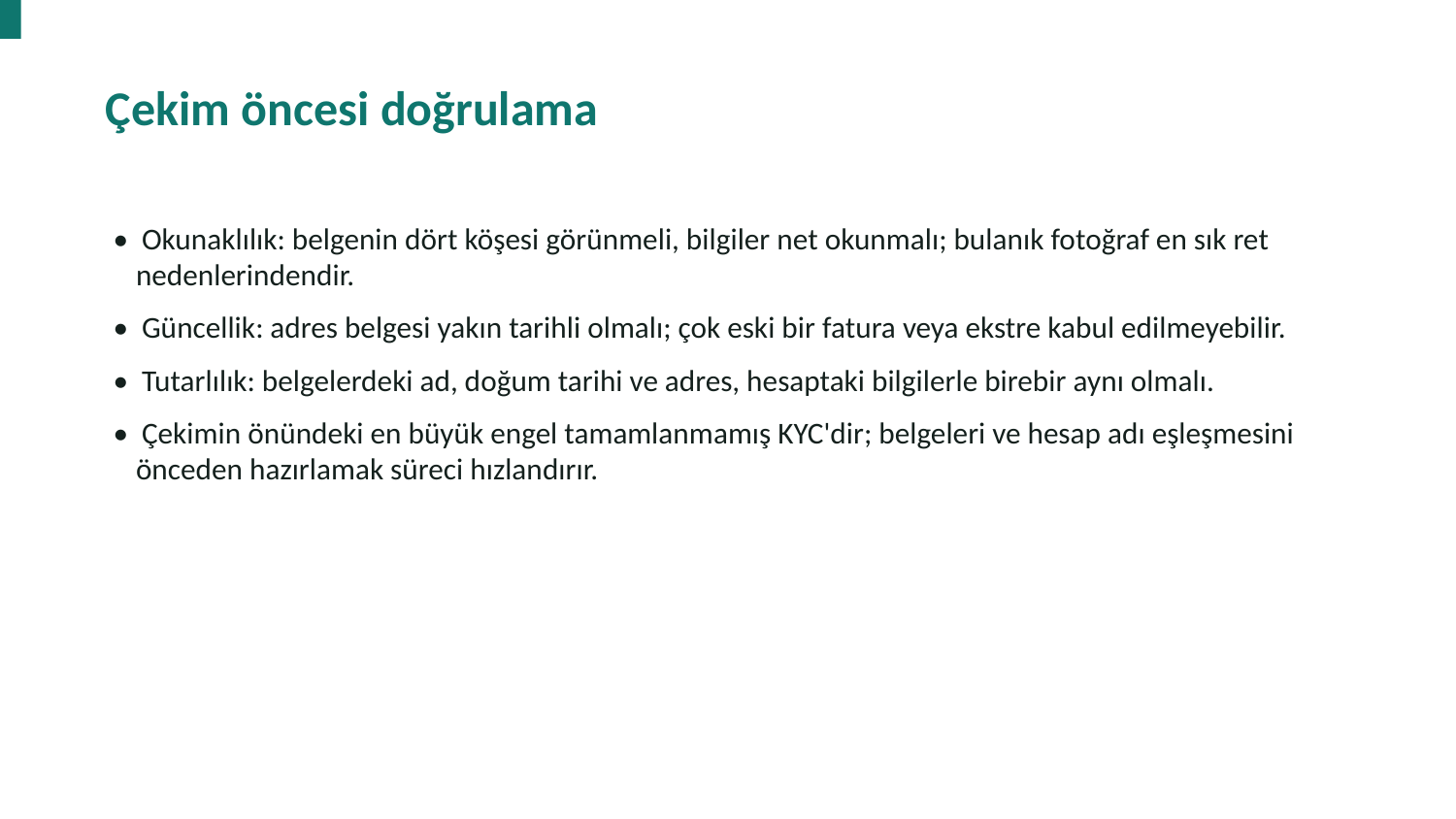

Çekim öncesi doğrulama
•  Okunaklılık: belgenin dört köşesi görünmeli, bilgiler net okunmalı; bulanık fotoğraf en sık ret nedenlerindendir.
•  Güncellik: adres belgesi yakın tarihli olmalı; çok eski bir fatura veya ekstre kabul edilmeyebilir.
•  Tutarlılık: belgelerdeki ad, doğum tarihi ve adres, hesaptaki bilgilerle birebir aynı olmalı.
•  Çekimin önündeki en büyük engel tamamlanmamış KYC'dir; belgeleri ve hesap adı eşleşmesini önceden hazırlamak süreci hızlandırır.